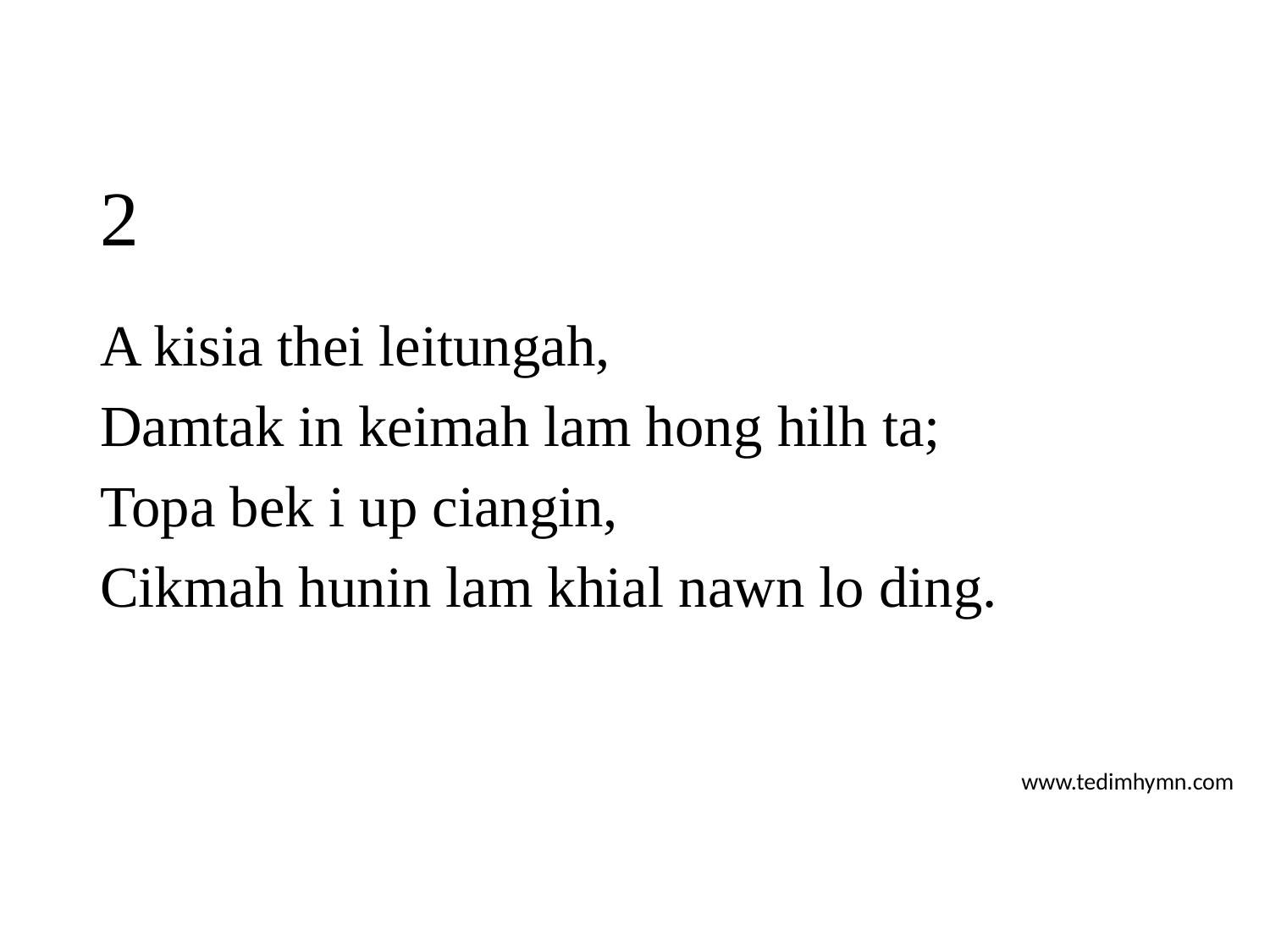

# 2
A kisia thei leitungah,
Damtak in keimah lam hong hilh ta;
Topa bek i up ciangin,
Cikmah hunin lam khial nawn lo ding.
www.tedimhymn.com